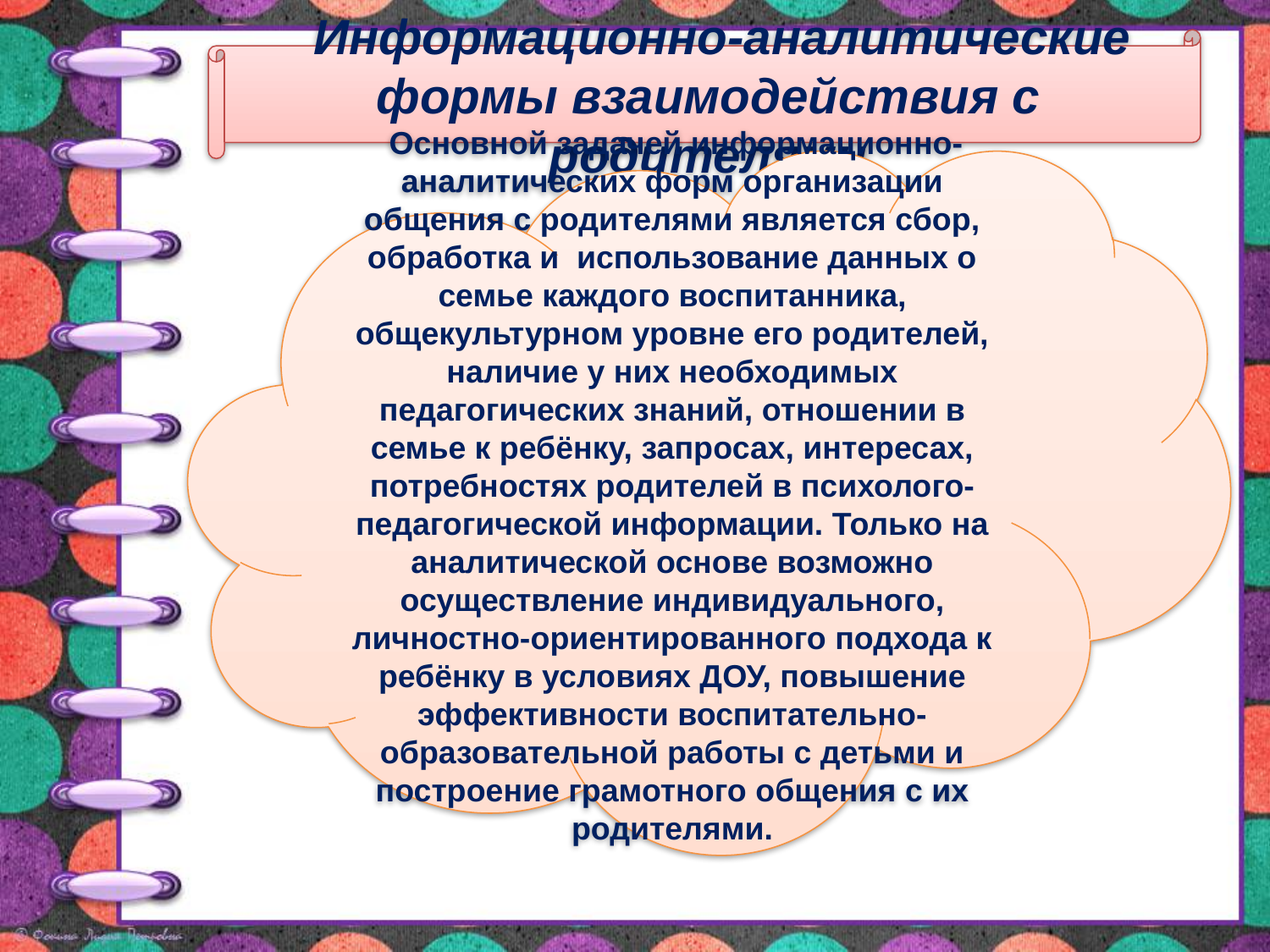

Информационно-аналитические формы взаимодействия с родителями
 Основной задачей информационно-аналитических форм организации общения с родителями является сбор, обработка и  использование данных о семье каждого воспитанника, общекультурном уровне его родителей, наличие у них необходимых педагогических знаний, отношении в семье к ребёнку, запросах, интересах, потребностях родителей в психолого-педагогической информации. Только на аналитической основе возможно осуществление индивидуального, личностно-ориентированного подхода к ребёнку в условиях ДОУ, повышение эффективности воспитательно-образовательной работы с детьми и построение грамотного общения с их родителями.